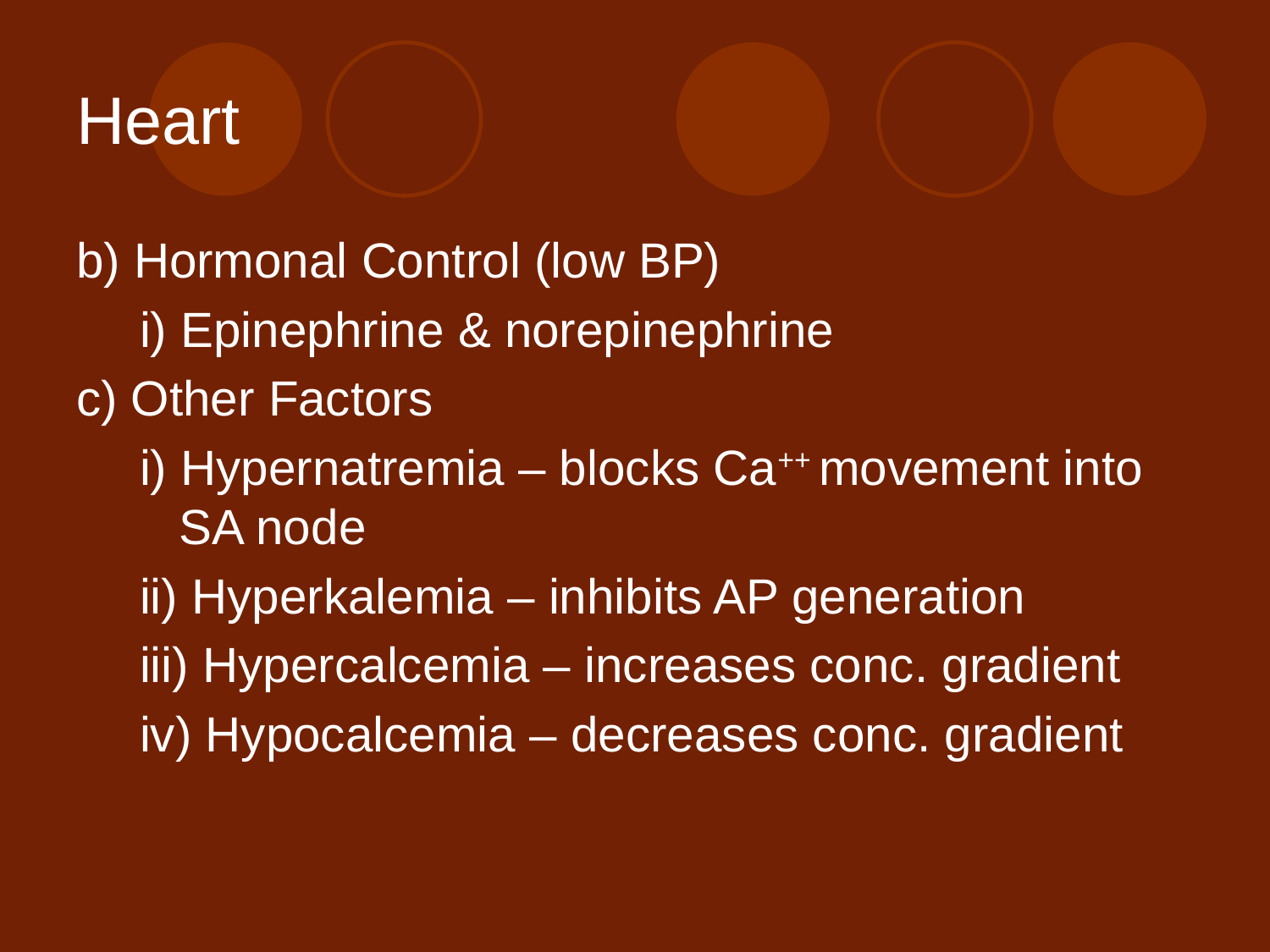

# Heart
b) Hormonal Control (low BP)
i) Epinephrine & norepinephrine
c) Other Factors
i) Hypernatremia – blocks Ca++ movement into SA node
ii) Hyperkalemia – inhibits AP generation
iii) Hypercalcemia – increases conc. gradient
iv) Hypocalcemia – decreases conc. gradient